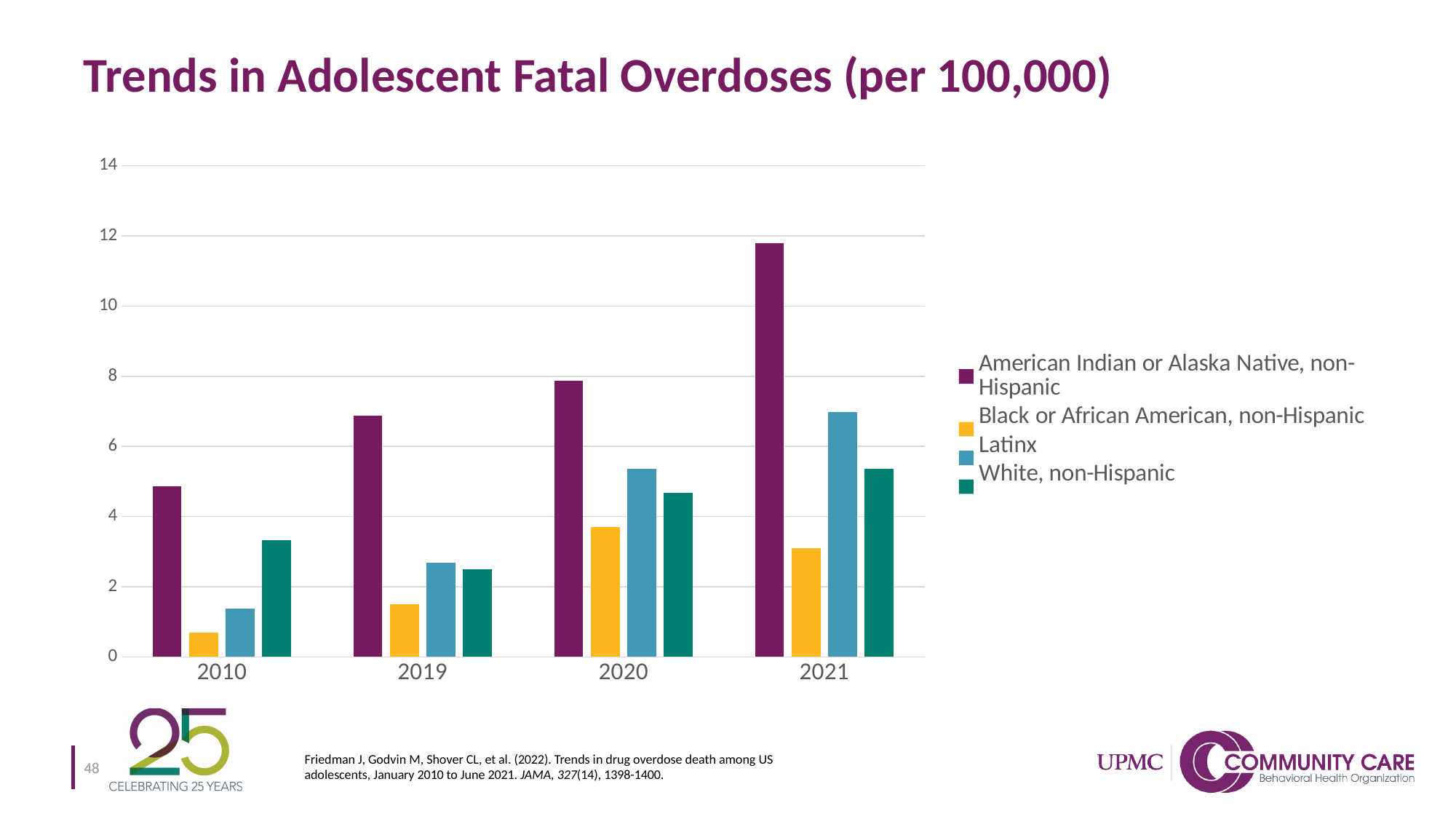

# Trends in Adolescent Fatal Overdoses (per 100,000)

### Chart

| Category | American Indian or Alaska Native, non-Hispanic | Black or African American, non-Hispanic | Latinx | White, non-Hispanic |
|---|---|---|---|---|
| 2010 | 4.86 | 0.7 | 1.38 | 3.32 |
| 2019 | 6.88 | 1.49 | 2.68 | 2.5 |
| 2020 | 7.87 | 3.69 | 5.35 | 4.67 |
| 2021 | 11.79 | 3.1 | 6.98 | 5.36 |
Friedman J, Godvin M, Shover CL, et al. (2022). Trends in drug overdose death among US adolescents, January 2010 to June 2021. JAMA, 327(14), 1398-1400.
48